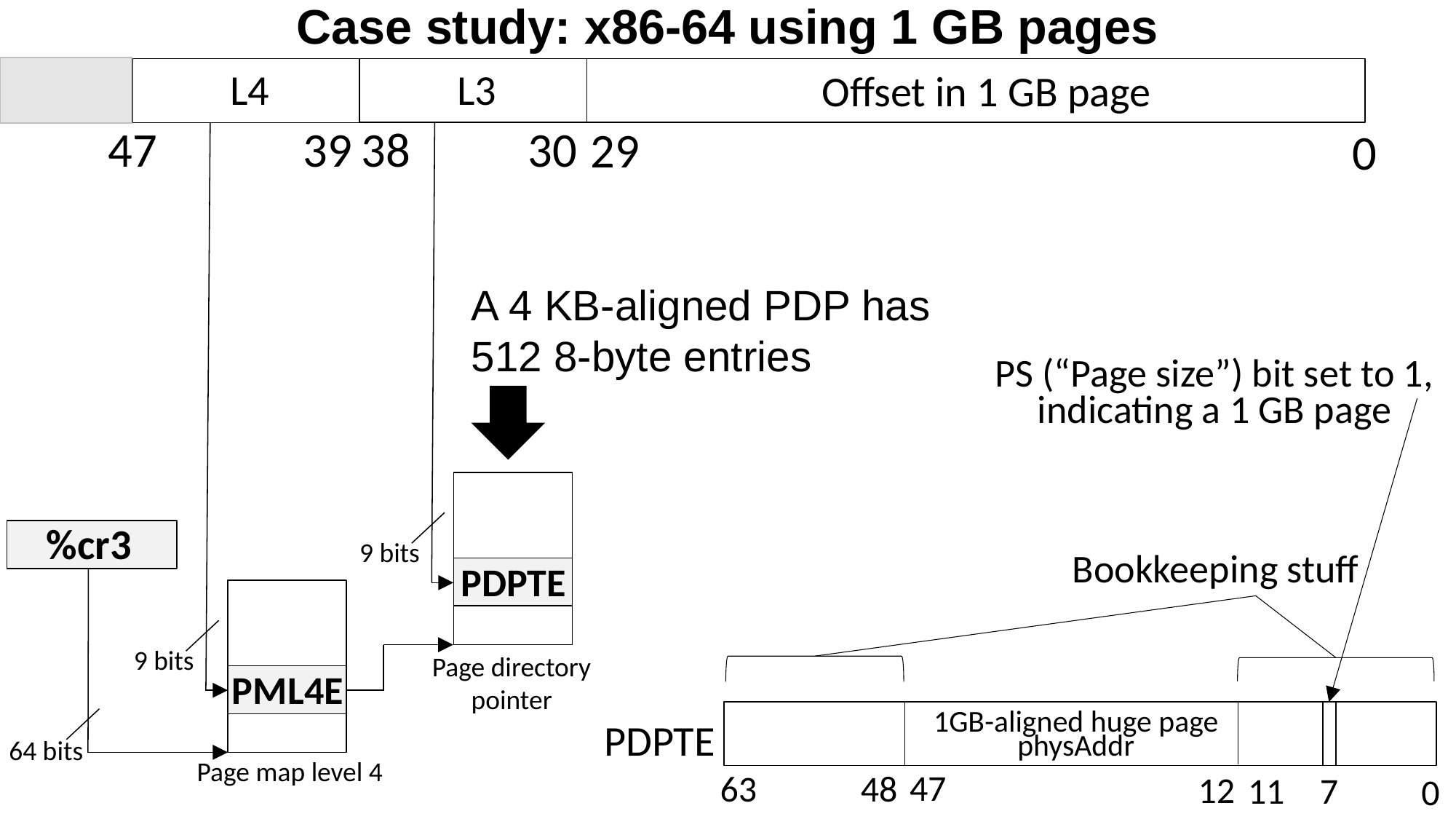

# Case study: x86-64 using 1 GB pages

L4
L3

47
39
30
38
29
0
Offset in 1 GB page

PDPTE

9 bits
Page directory pointer

PML4E

9 bits
Page map level 4
A 4 KB-aligned PDP has 512 8-byte entries

PS (“Page size”) bit set to 1, indicating a 1 GB page
%cr3

Bookkeeping stuff

1GB-aligned huge page physAddr
PDPTE
47
63
48
12
11
0
7
64 bits